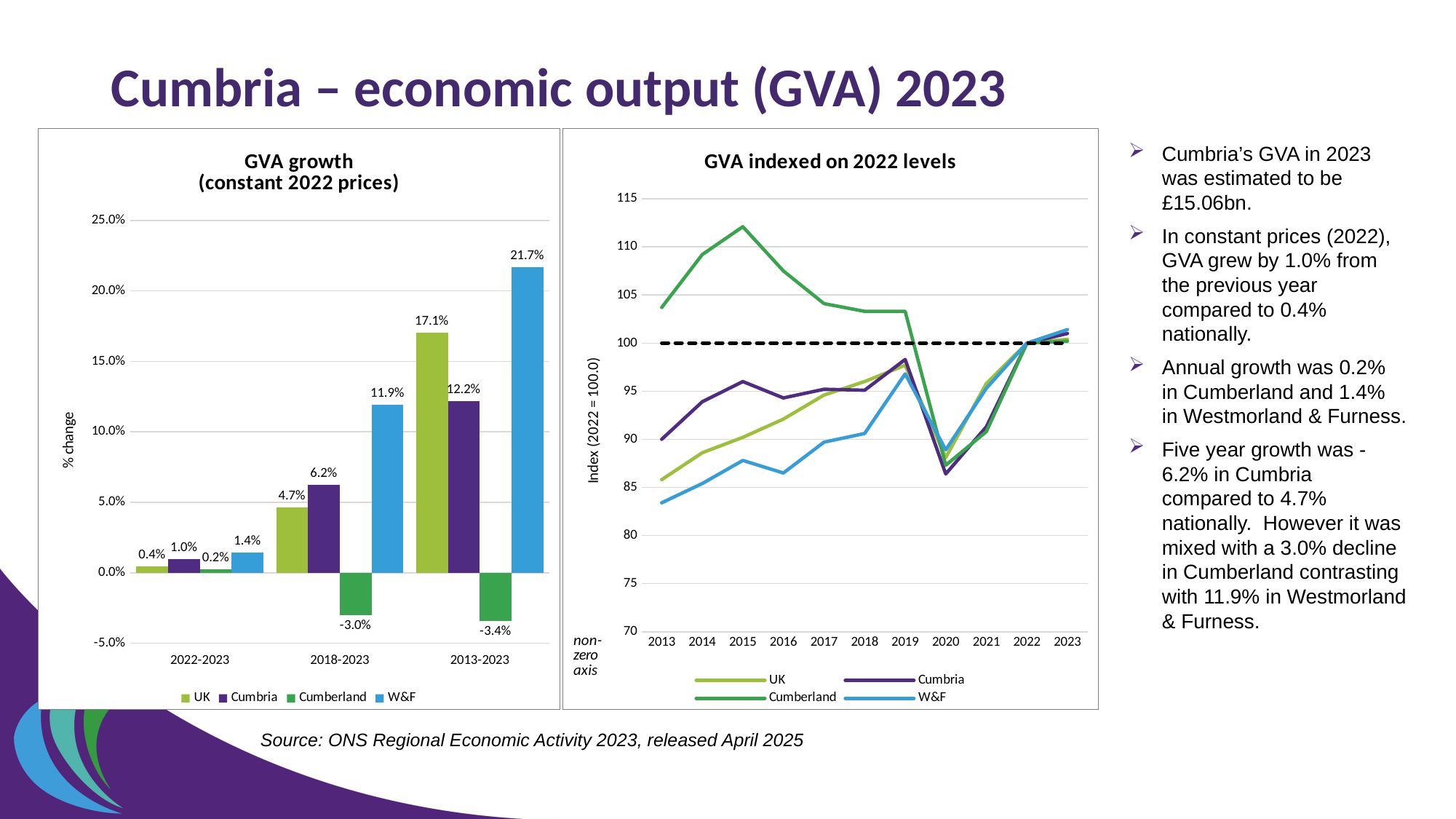

# Cumbria – economic output (GVA) 2023

### Chart: GVA growth (constant 2022 prices)

| Category | UK | Cumbria | Cumberland | W&F |
|---|---|---|---|---|
| 2022-2023 | 0.004326995986177303 | 0.009755387303436227 | 0.002238805970149254 | 0.014212620807276862 |
| 2018-2023 | 0.04650756160458989 | 0.062184101700107214 | -0.02990465183472985 | 0.11937254901960784 |
| 2013-2023 | 0.1705716365522752 | 0.12162380721332687 | -0.03395194935980435 | 0.21691678035470668 |

### Chart: GVA indexed on 2022 levels

| Category | UK | Cumbria | Cumberland | W&F |  |
|---|---|---|---|---|---|
| 2013 | 85.8 | 90.0 | 103.7 | 83.4 | 100.0 |
| 2014 | 88.6 | 93.9 | 109.2 | 85.4 | 100.0 |
| 2015 | 90.2 | 96.0 | 112.1 | 87.8 | 100.0 |
| 2016 | 92.1 | 94.3 | 107.5 | 86.5 | 100.0 |
| 2017 | 94.6 | 95.2 | 104.1 | 89.7 | 100.0 |
| 2018 | 96.0 | 95.1 | 103.3 | 90.6 | 100.0 |
| 2019 | 97.7 | 98.3 | 103.3 | 96.8 | 100.0 |
| 2020 | 88.1 | 86.4 | 87.3 | 88.9 | 100.0 |
| 2021 | 95.8 | 91.3 | 90.8 | 95.3 | 100.0 |
| 2022 | 100.0 | 100.0 | 100.0 | 100.0 | 100.0 |
| 2023 | 100.4 | 101.0 | 100.2 | 101.4 | 100.0 |
Cumbria’s GVA in 2023 was estimated to be £15.06bn.
In constant prices (2022), GVA grew by 1.0% from the previous year compared to 0.4% nationally.
Annual growth was 0.2% in Cumberland and 1.4% in Westmorland & Furness.
Five year growth was -6.2% in Cumbria compared to 4.7% nationally.  However it was mixed with a 3.0% decline in Cumberland contrasting with 11.9% in Westmorland & Furness.

Source: ONS Regional Economic Activity 2023, released April 2025